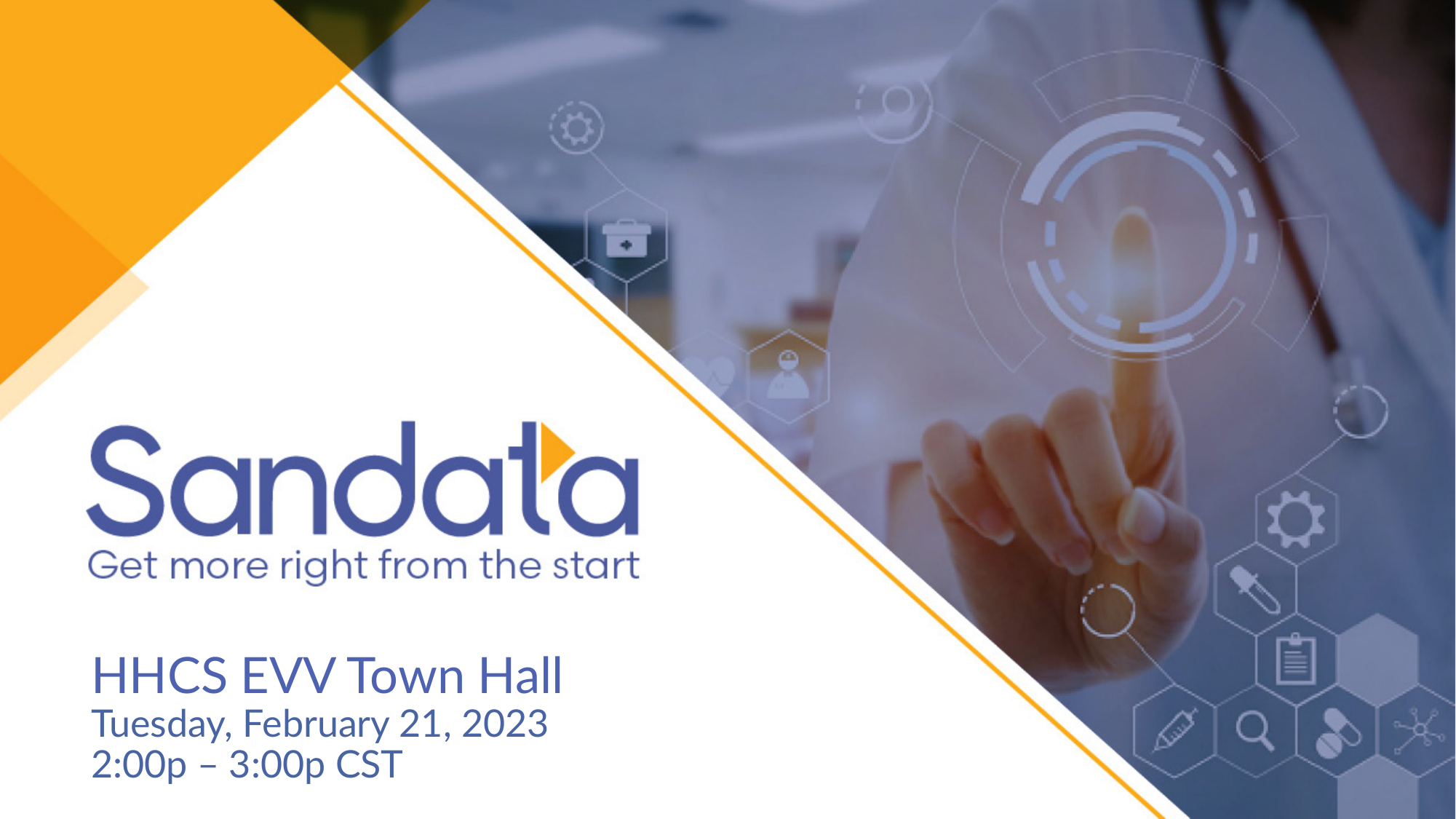

HHCS EVV Town Hall
Tuesday, February 21, 2023
2:00p – 3:00p CST